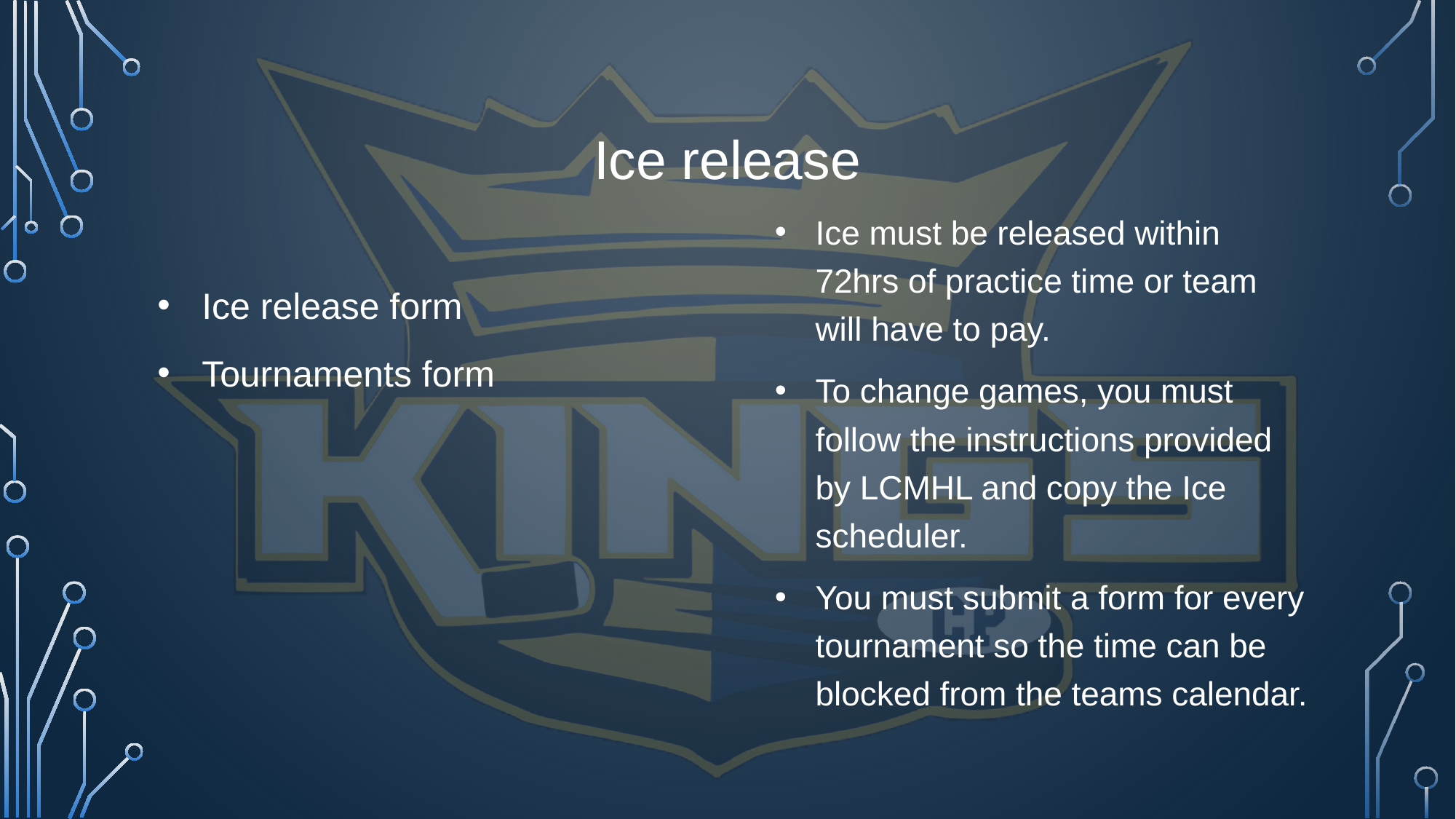

# Ice release
Ice must be released within 72hrs of practice time or team will have to pay.
To change games, you must follow the instructions provided by LCMHL and copy the Ice scheduler.
You must submit a form for every tournament so the time can be blocked from the teams calendar.
Ice release form
Tournaments form